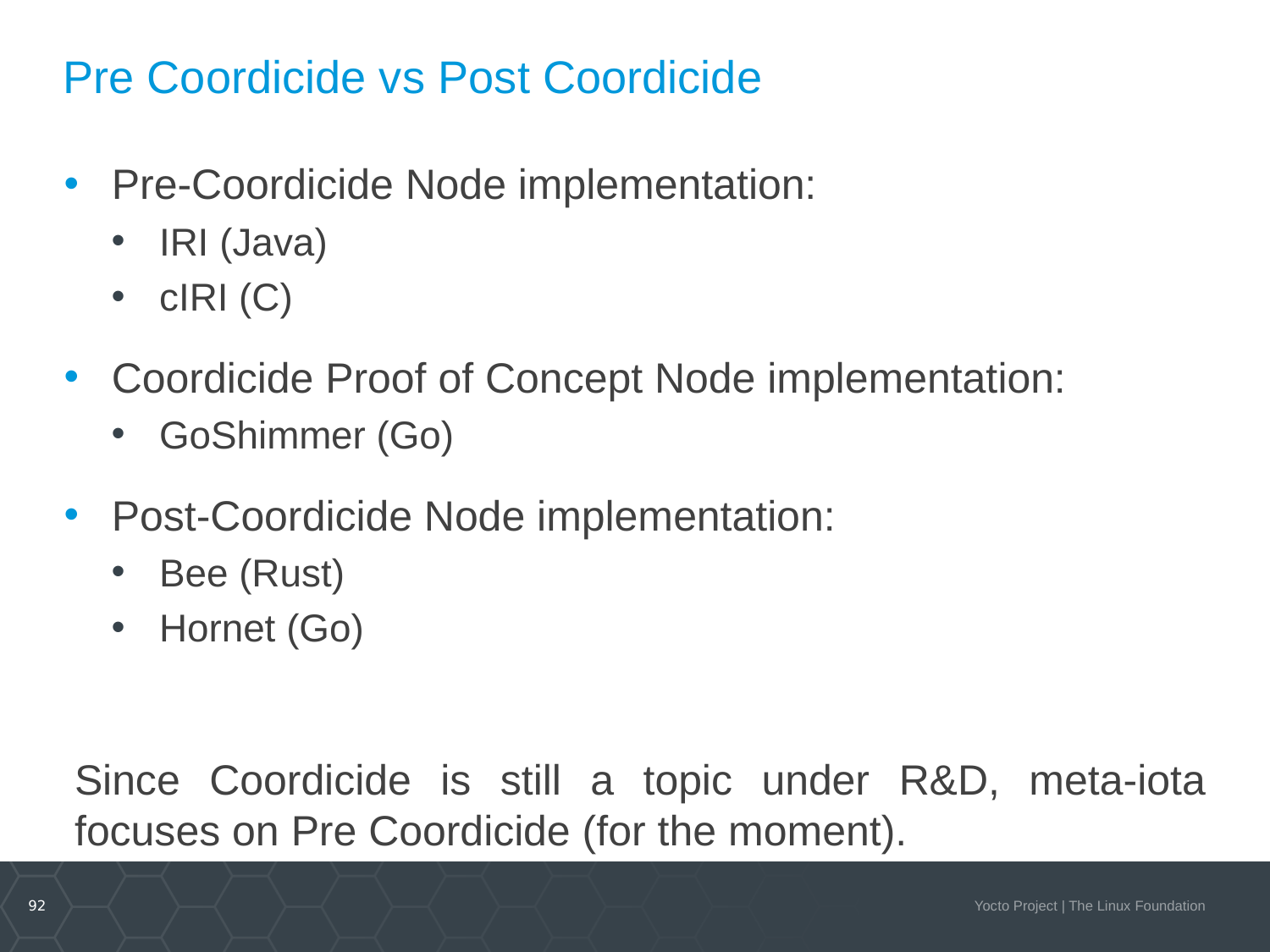

# Pre Coordicide vs Post Coordicide
Pre-Coordicide Node implementation:
IRI (Java)
cIRI (C)
Coordicide Proof of Concept Node implementation:
GoShimmer (Go)
Post-Coordicide Node implementation:
Bee (Rust)
Hornet (Go)

Since Coordicide is still a topic under R&D, meta-iota focuses on Pre Coordicide (for the moment).